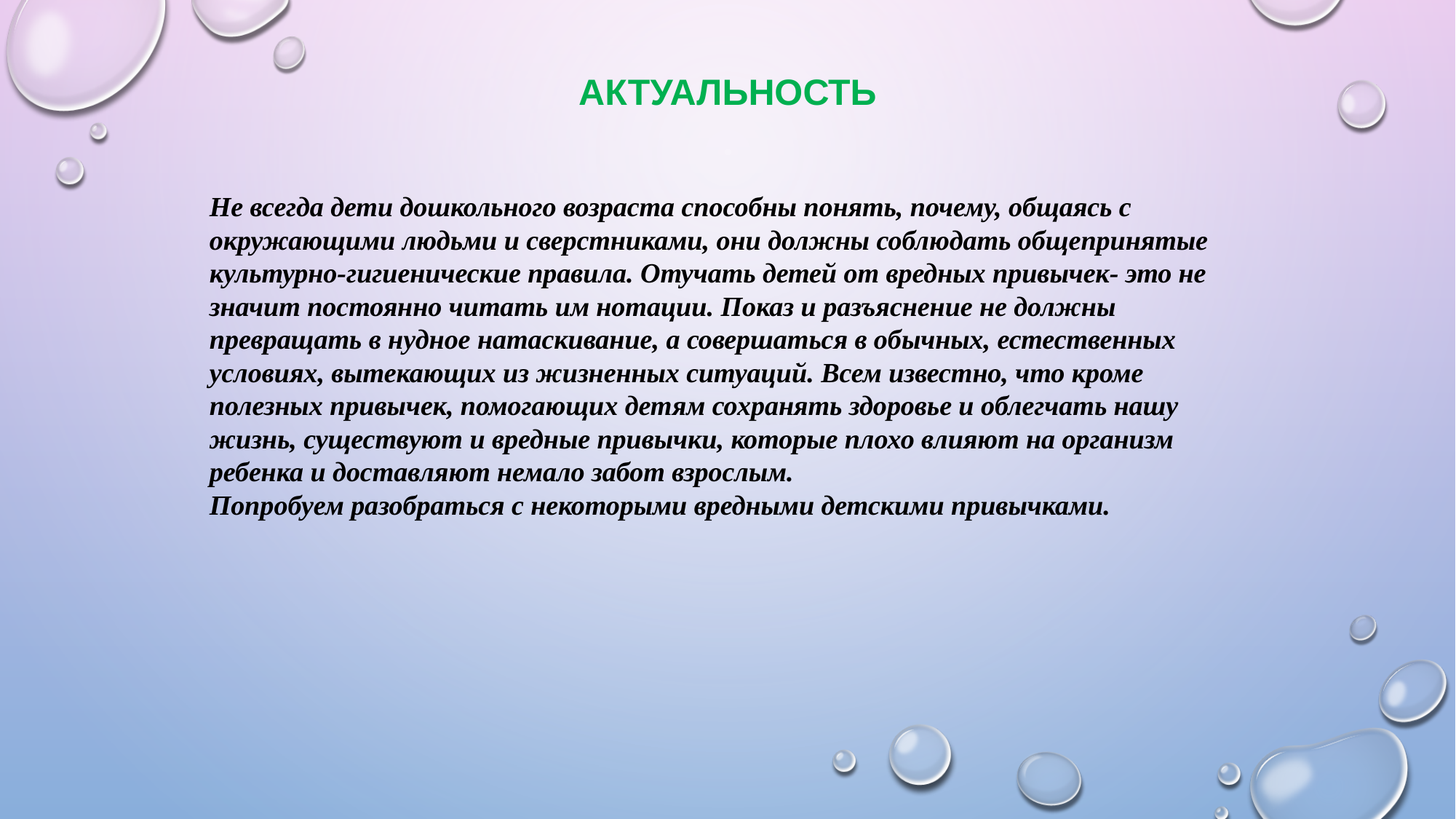

# Актуальность
Не всегда дети дошкольного возраста способны понять, почему, общаясь с окружающими людьми и сверстниками, они должны соблюдать общепринятые культурно-гигиенические правила. Отучать детей от вредных привычек- это не значит постоянно читать им нотации. Показ и разъяснение не должны превращать в нудное натаскивание, а совершаться в обычных, естественных условиях, вытекающих из жизненных ситуаций. Всем известно, что кроме полезных привычек, помогающих детям сохранять здоровье и облегчать нашу жизнь, существуют и вредные привычки, которые плохо влияют на организм ребенка и доставляют немало забот взрослым.
Попробуем разобраться с некоторыми вредными детскими привычками.